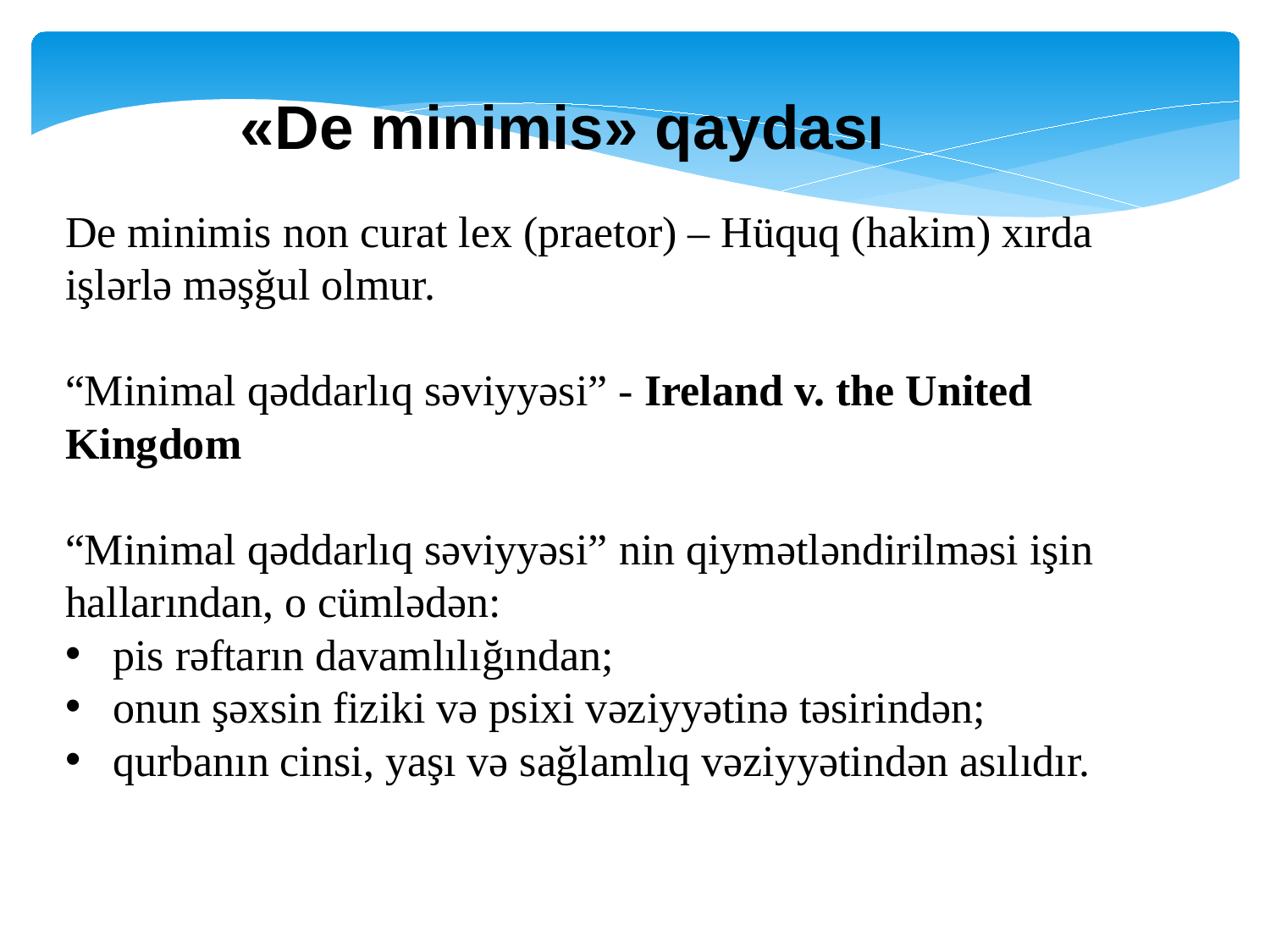

«De minimis» qaydası
De minimis non curat lex (praetor) – Hüquq (hakim) xırda işlərlə məşğul olmur.

“Minimal qəddarlıq səviyyəsi” - Ireland v. the United Kingdom

“Minimal qəddarlıq səviyyəsi” nin qiymətləndirilməsi işin hallarından, o cümlədən:
pis rəftarın davamlılığından;
onun şəxsin fiziki və psixi vəziyyətinə təsirindən;
qurbanın cinsi, yaşı və sağlamlıq vəziyyətindən asılıdır.